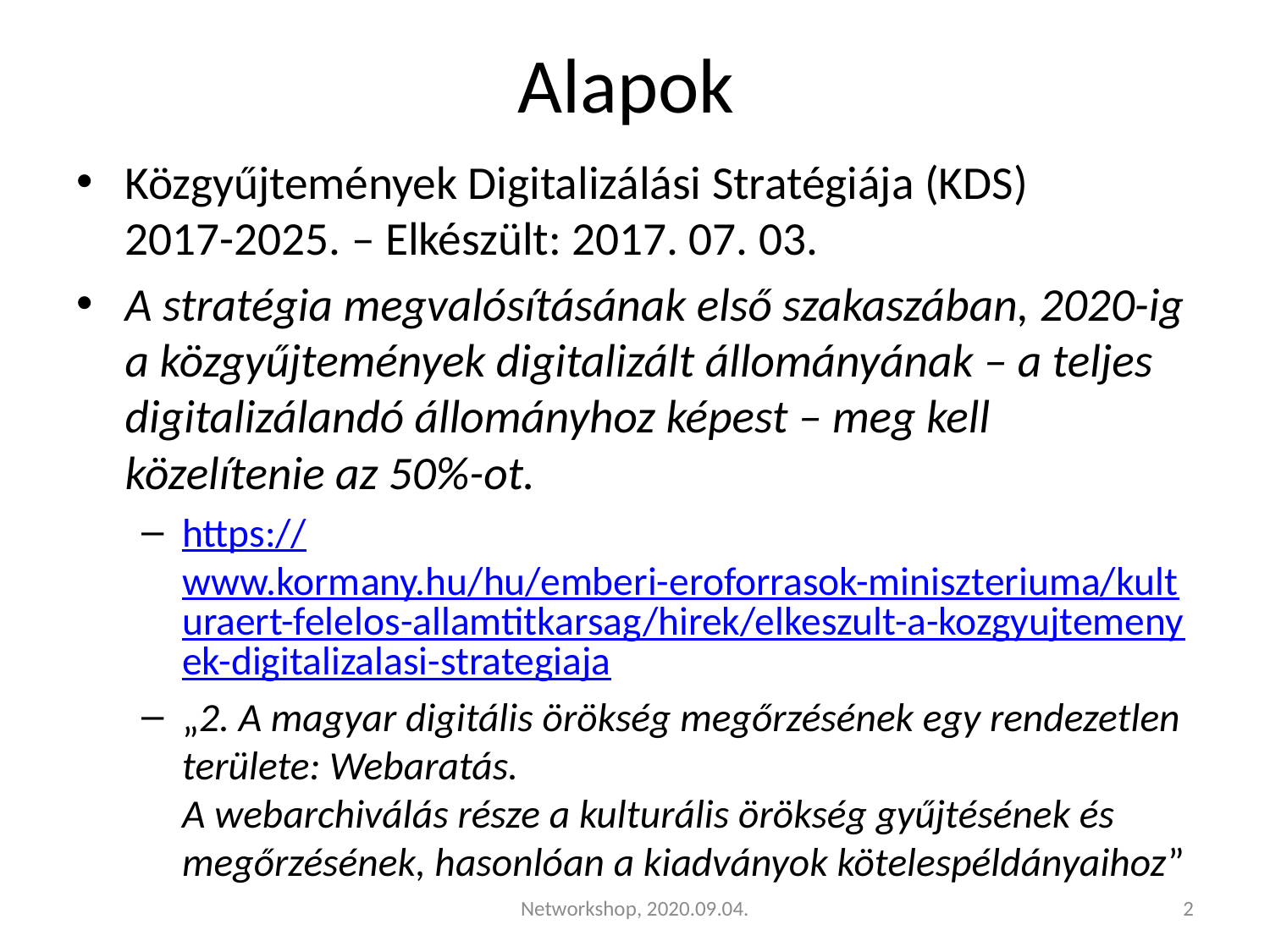

# Alapok
Közgyűjtemények Digitalizálási Stratégiája (KDS)
2017-2025. – Elkészült: 2017. 07. 03.
A stratégia megvalósításának első szakaszában, 2020-ig a közgyűjtemények digitalizált állományának – a teljes digitalizálandó állományhoz képest – meg kell közelítenie az 50%-ot.
https://www.kormany.hu/hu/emberi-eroforrasok-miniszteriuma/kulturaert-felelos-allamtitkarsag/hirek/elkeszult-a-kozgyujtemenyek-digitalizalasi-strategiaja
„2. A magyar digitális örökség megőrzésének egy rendezetlen területe: Webaratás.
A webarchiválás része a kulturális örökség gyűjtésének és megőrzésének, hasonlóan a kiadványok kötelespéldányaihoz”

Networkshop, 2020.09.04.
2